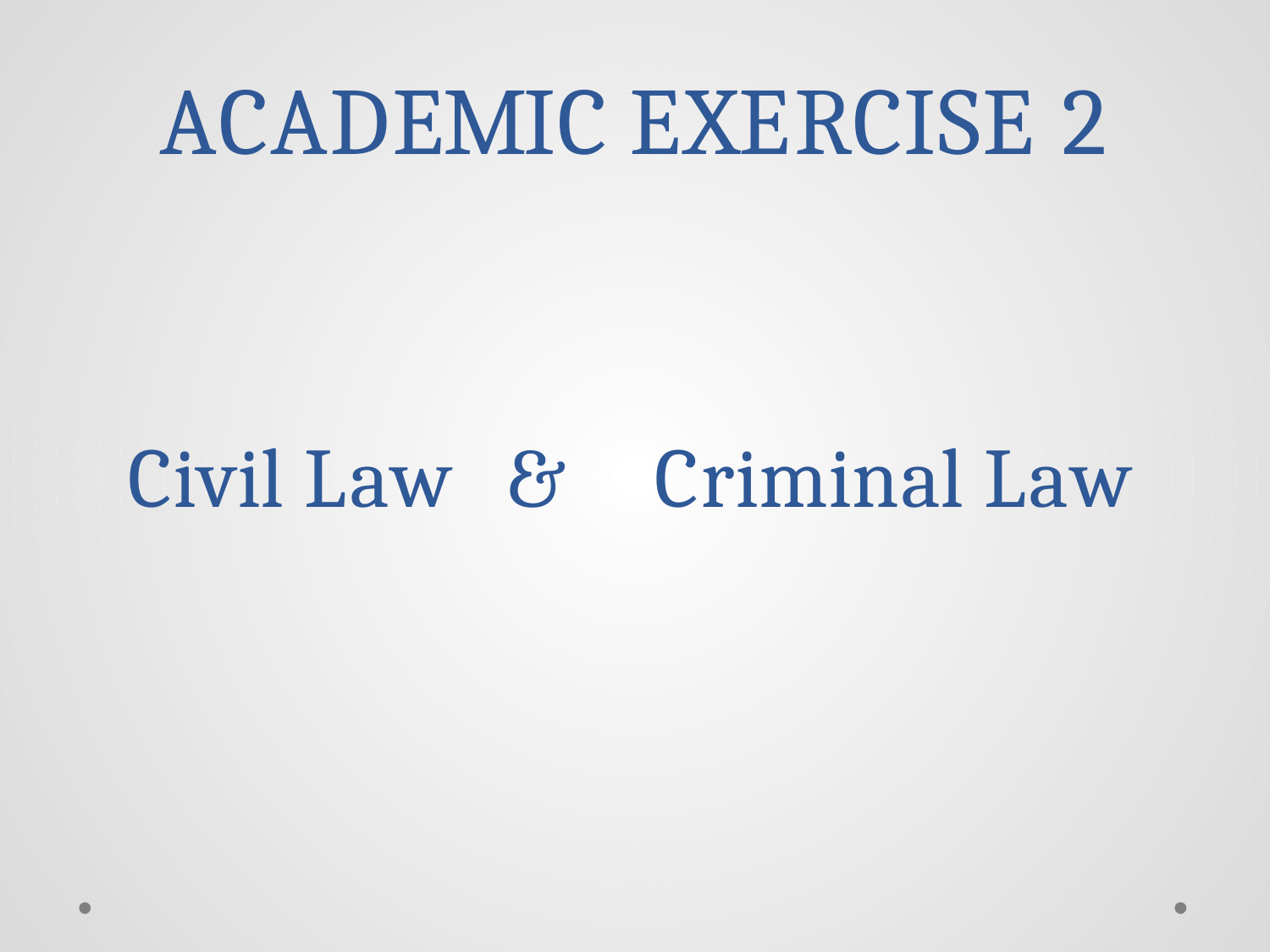

# ACADEMIC EXERCISE 2

Civil Law 	&	 Criminal Law